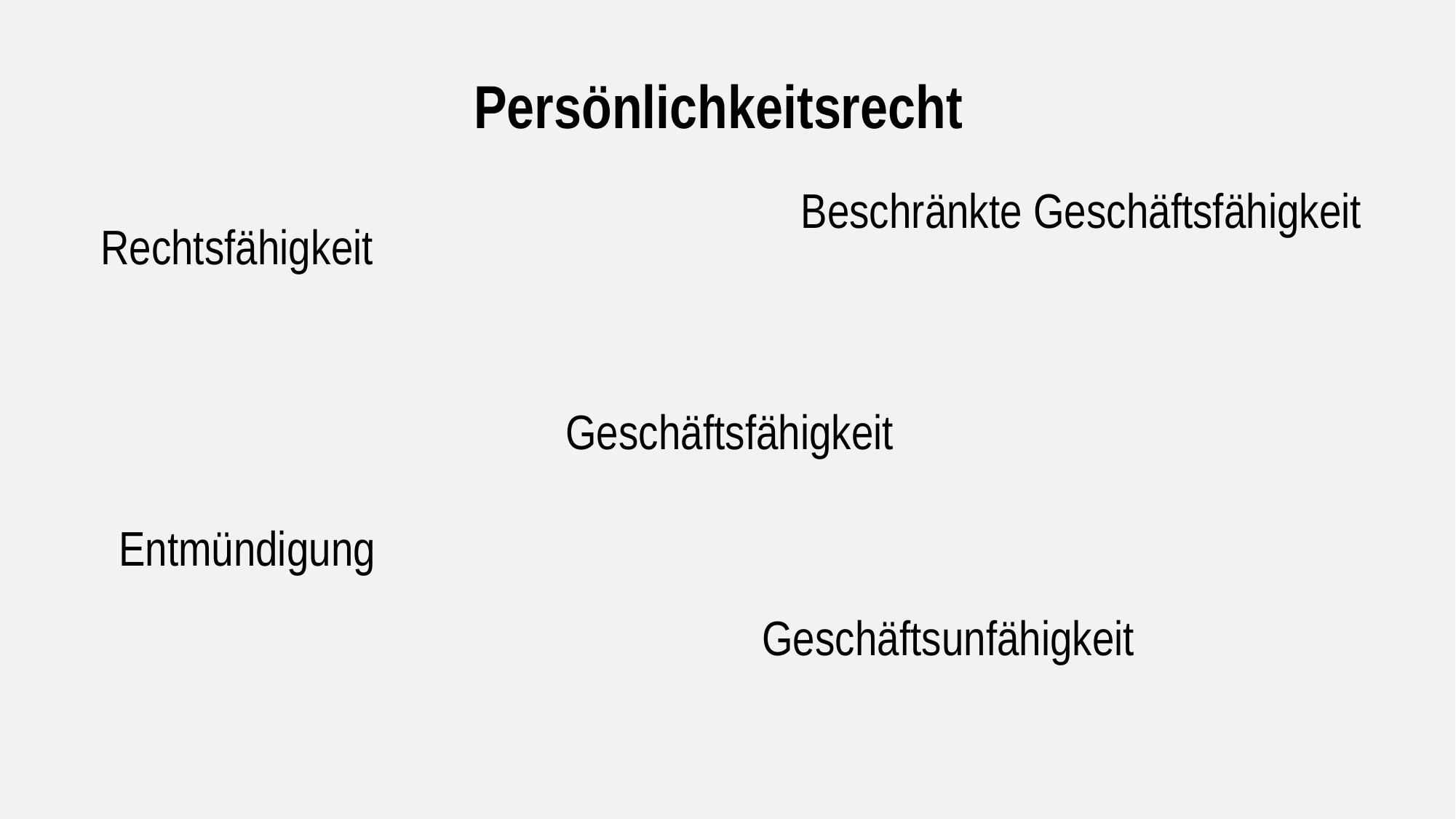

Persönlichkeitsrecht

Beschränkte Geschäftsfähigkeit
Rechtsfähigkeit
Geschäftsfähigkeit
Entmündigung
Geschäftsunfähigkeit